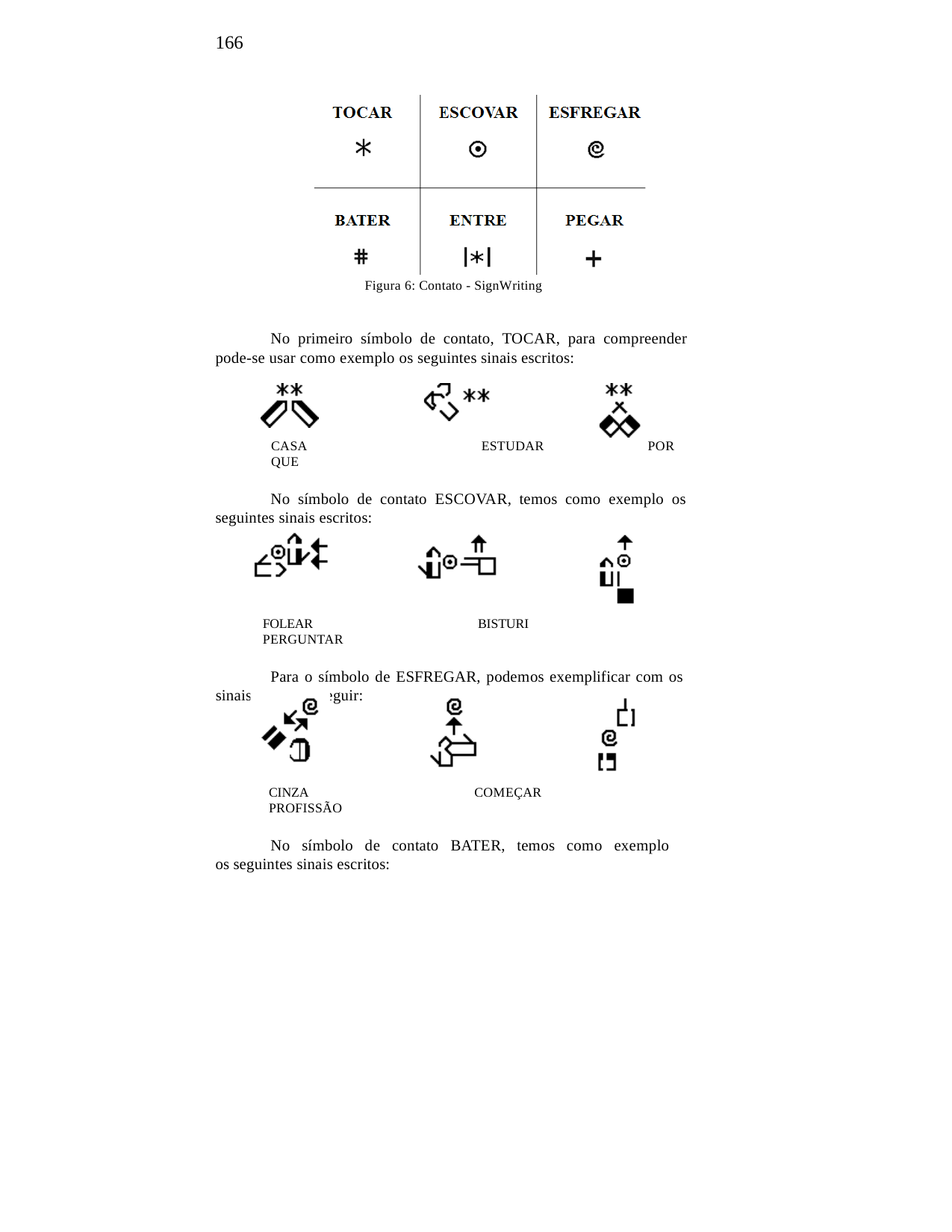

166

Figura 6: Contato - SignWriting

No  primeiro  símbolo  de  contato,  TOCAR,  para  compreender pode-se usar como exemplo os seguintes sinais escritos:

CASA	ESTUDAR	POR QUE

No  símbolo  de  contato  ESCOVAR,  temos  como  exemplo  os seguintes sinais escritos:

FOLEAR	BISTURI	PERGUNTAR

Para o símbolo de ESFREGAR, podemos exemplificar com os sinais escritos a seguir:

CINZA	COMEÇAR	PROFISSÃO

No   símbolo   de   contato   BATER,   temos   como   exemplo   os seguintes sinais escritos: